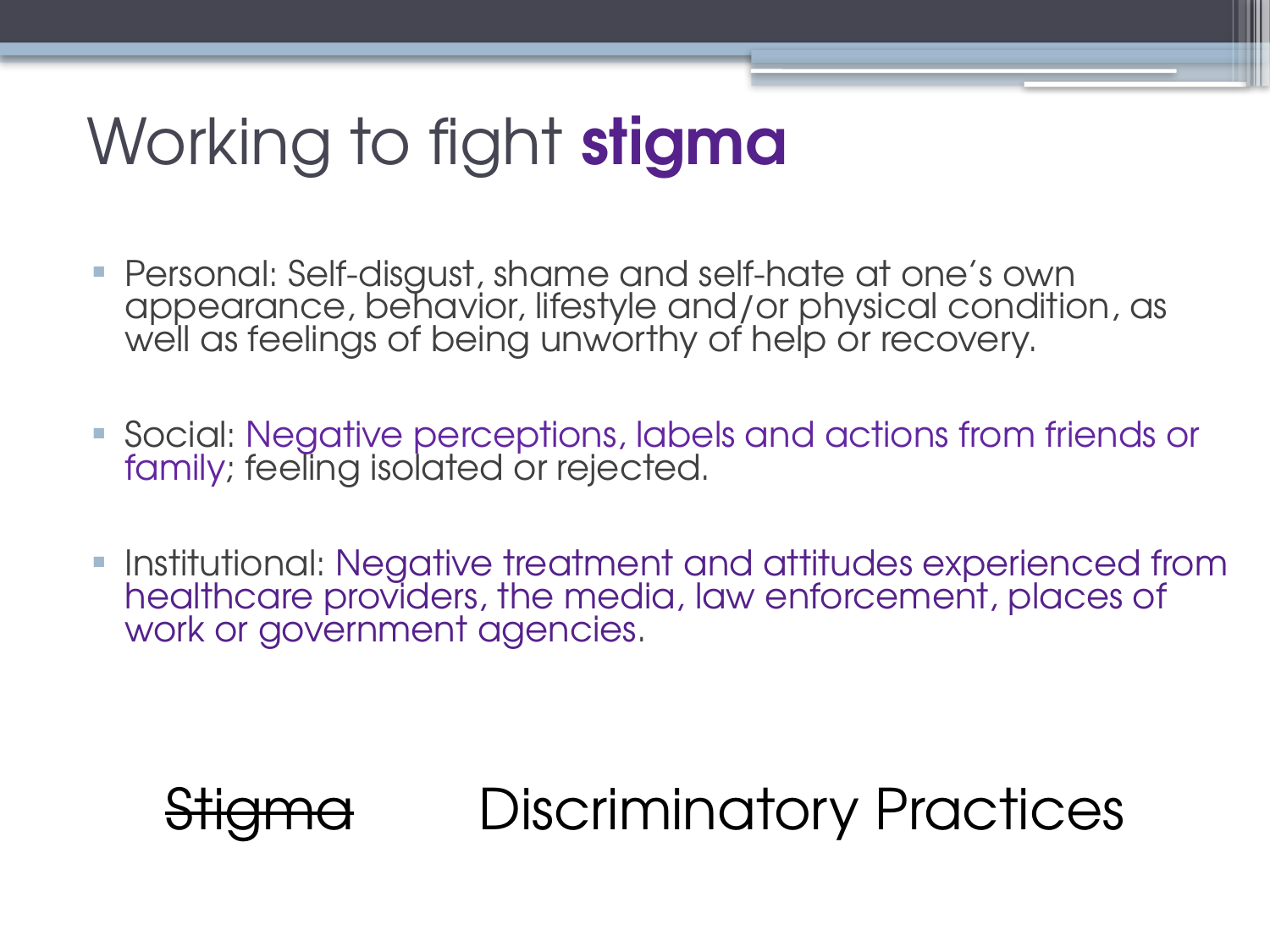

# Working to fight stigma
Personal: Self-disgust, shame and self-hate at one’s own appearance, behavior, lifestyle and/or physical condition, as well as feelings of being unworthy of help or recovery.

Social: Negative perceptions, labels and actions from friends or family; feeling isolated or rejected.

Institutional: Negative treatment and attitudes experienced from healthcare providers, the media, law enforcement, places of work or government agencies.
Stigma        Discriminatory Practices